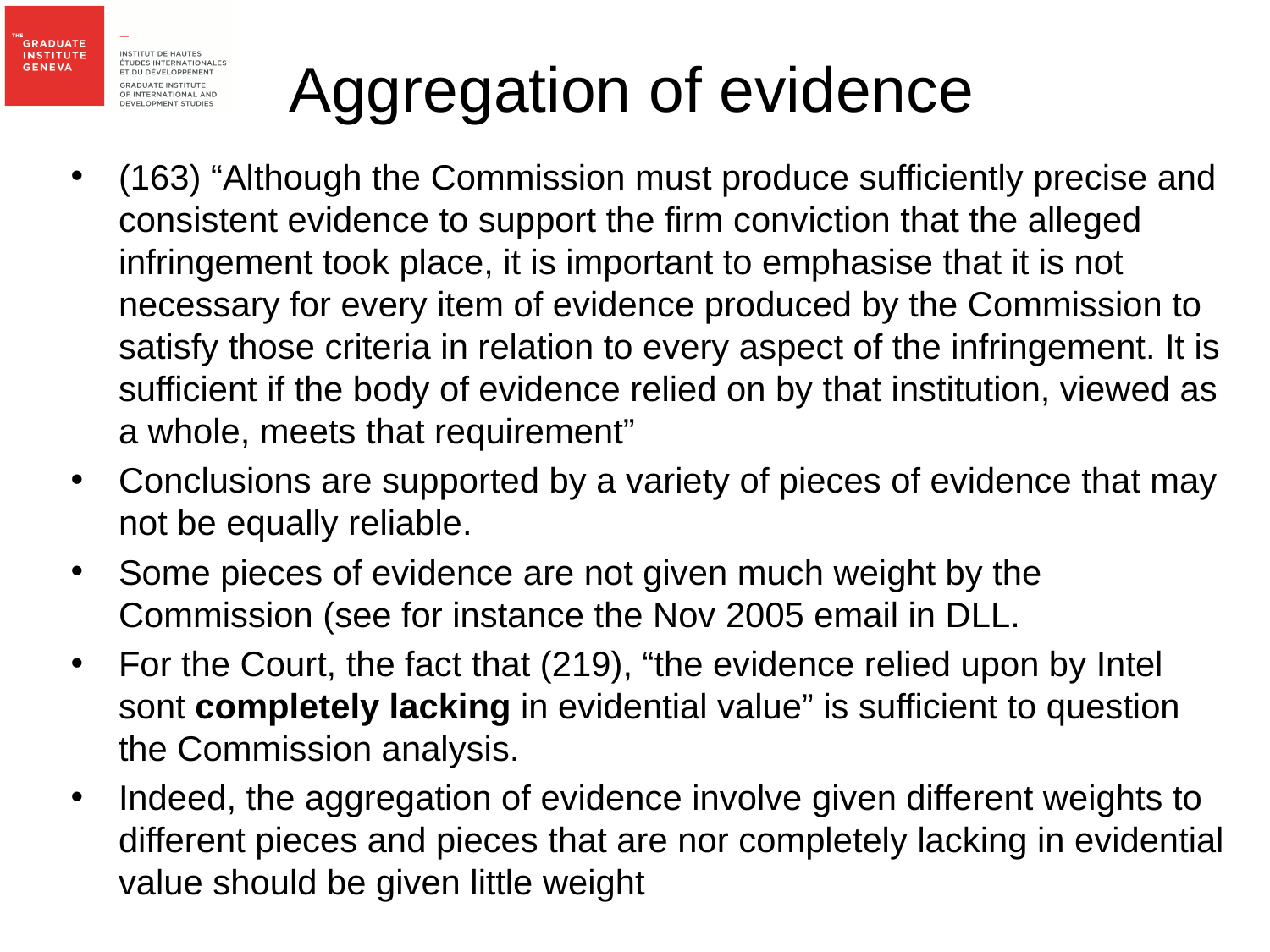

# Aggregation of evidence
(163) “Although the Commission must produce sufficiently precise and consistent evidence to support the firm conviction that the alleged infringement took place, it is important to emphasise that it is not necessary for every item of evidence produced by the Commission to satisfy those criteria in relation to every aspect of the infringement. It is sufficient if the body of evidence relied on by that institution, viewed as a whole, meets that requirement”
Conclusions are supported by a variety of pieces of evidence that may not be equally reliable.
Some pieces of evidence are not given much weight by the Commission (see for instance the Nov 2005 email in DLL.
For the Court, the fact that (219), “the evidence relied upon by Intel sont completely lacking in evidential value” is sufficient to question the Commission analysis.
Indeed, the aggregation of evidence involve given different weights to different pieces and pieces that are nor completely lacking in evidential value should be given little weight